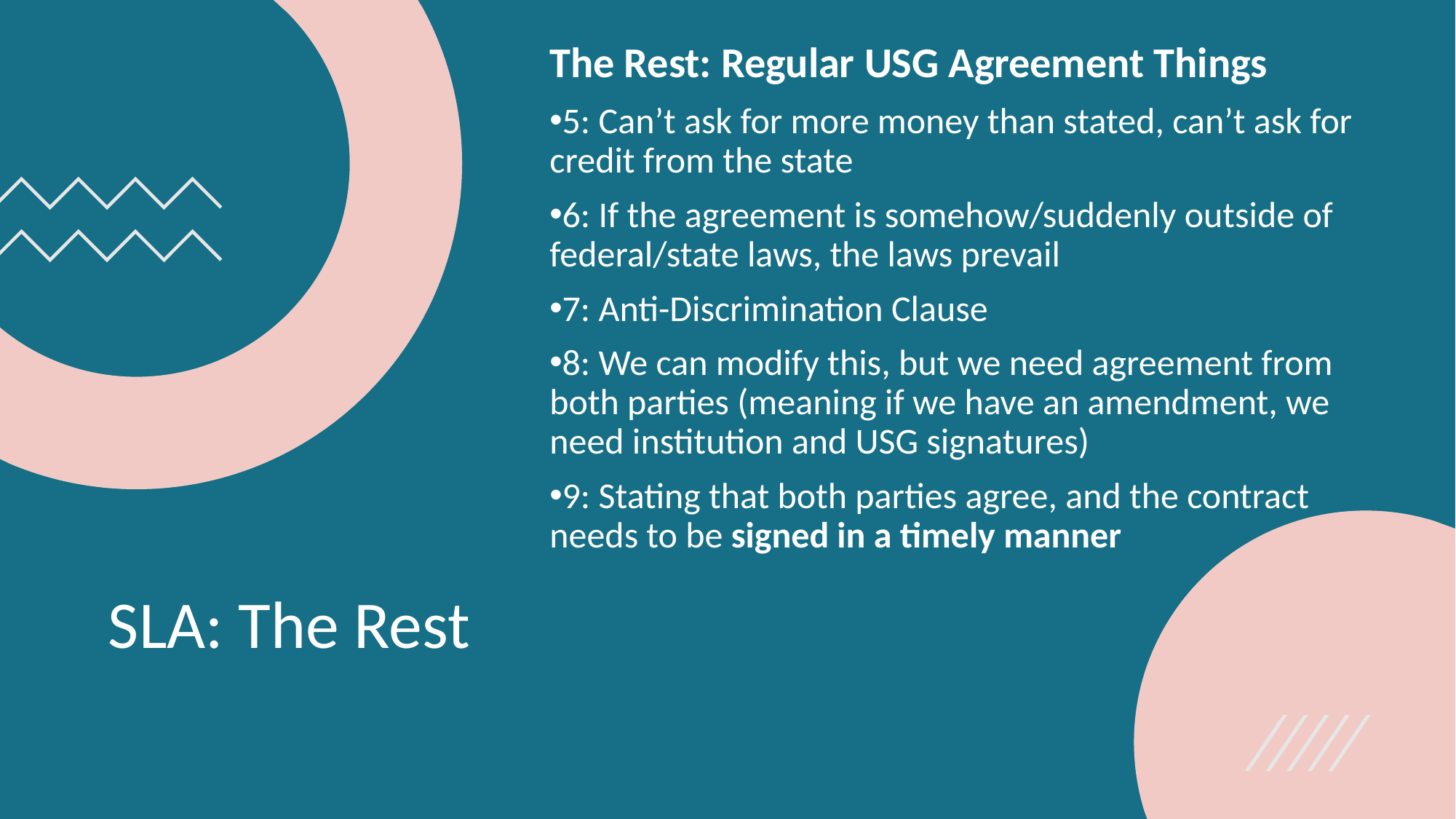

The Rest: Regular USG Agreement Things
5: Can’t ask for more money than stated, can’t ask for credit from the state
6: If the agreement is somehow/suddenly outside of federal/state laws, the laws prevail
7: Anti-Discrimination Clause
8: We can modify this, but we need agreement from both parties (meaning if we have an amendment, we need institution and USG signatures)
9: Stating that both parties agree, and the contract needs to be signed in a timely manner

# SLA: The Rest